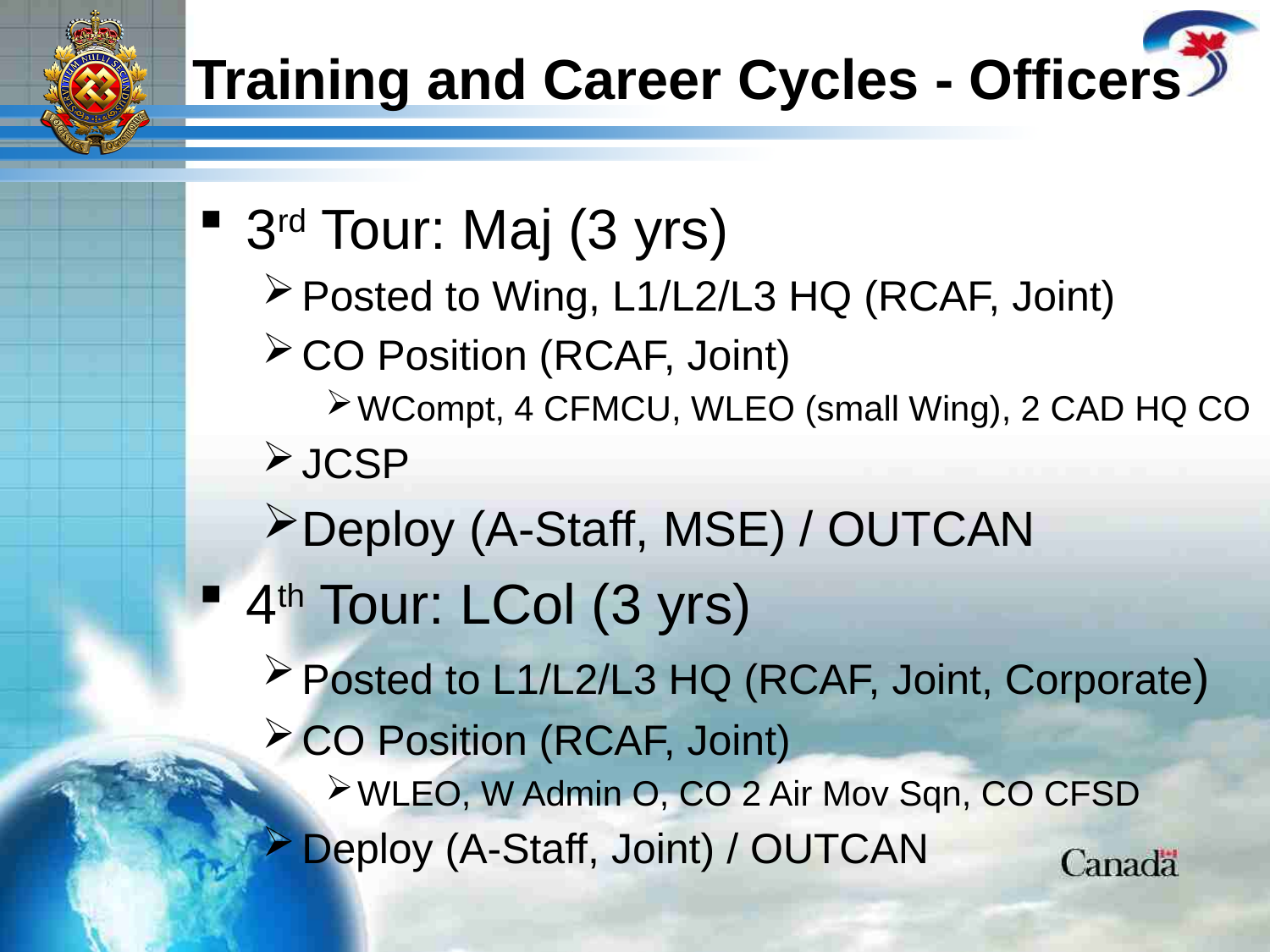

# Training and Career Cycles - Officers

3rd Tour: Maj (3 yrs)
Posted to Wing, L1/L2/L3 HQ (RCAF, Joint)
CO Position (RCAF, Joint)
WCompt, 4 CFMCU, WLEO (small Wing), 2 CAD HQ CO
JCSP
Deploy (A-Staff, MSE) / OUTCAN
4th Tour: LCol (3 yrs)
Posted to L1/L2/L3 HQ (RCAF, Joint, Corporate)
CO Position (RCAF, Joint)
WLEO, W Admin O, CO 2 Air Mov Sqn, CO CFSD
Deploy (A-Staff, Joint) / OUTCAN